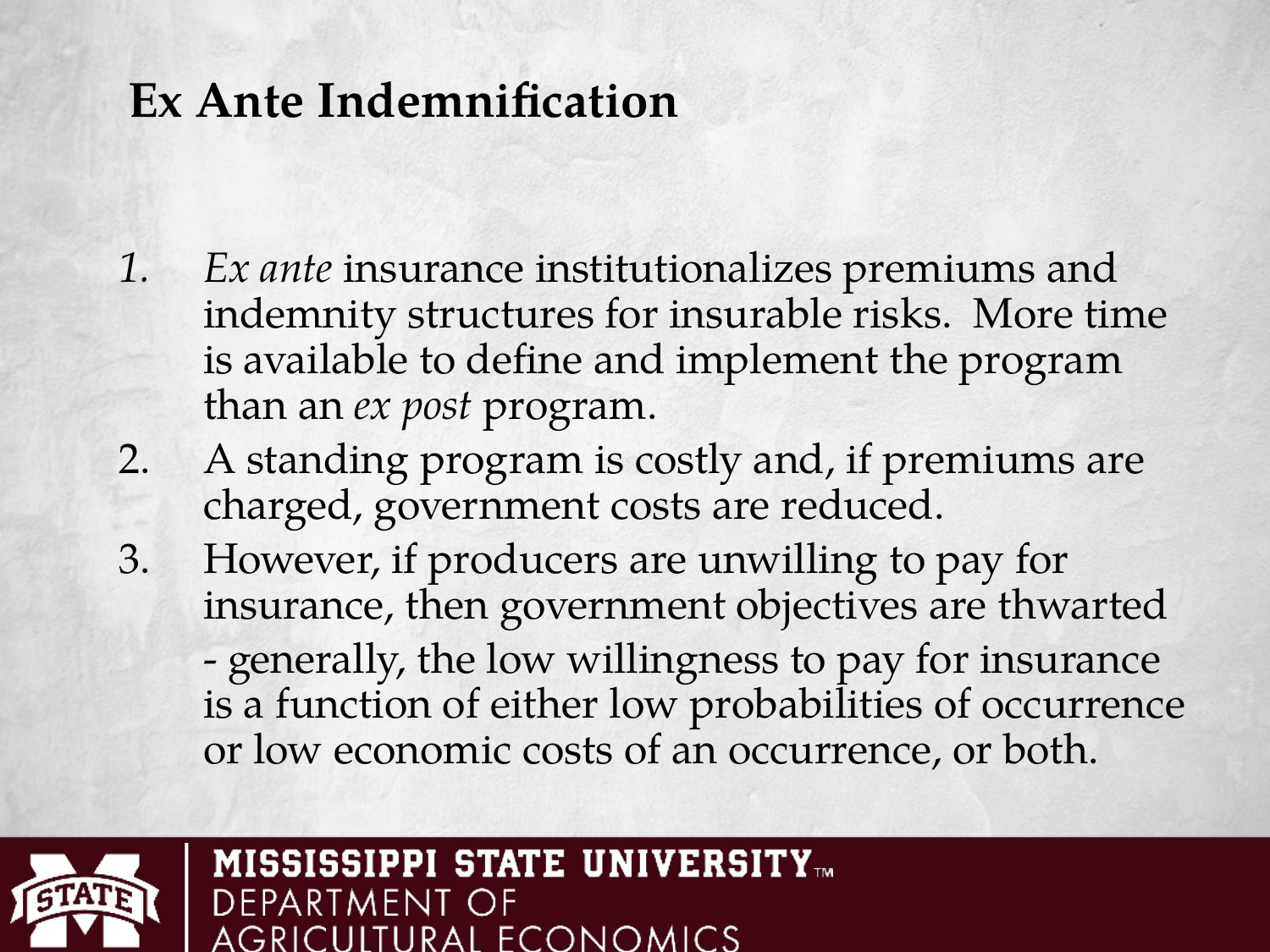

Ex Ante Indemnification
Ex ante insurance institutionalizes premiums and indemnity structures for insurable risks.  More time is available to define and implement the program than an ex post program.
A standing program is costly and, if premiums are charged, government costs are reduced.
However, if producers are unwilling to pay for insurance, then government objectives are thwarted
	- generally, the low willingness to pay for insurance is a function of either low probabilities of occurrence or low economic costs of an occurrence, or both.